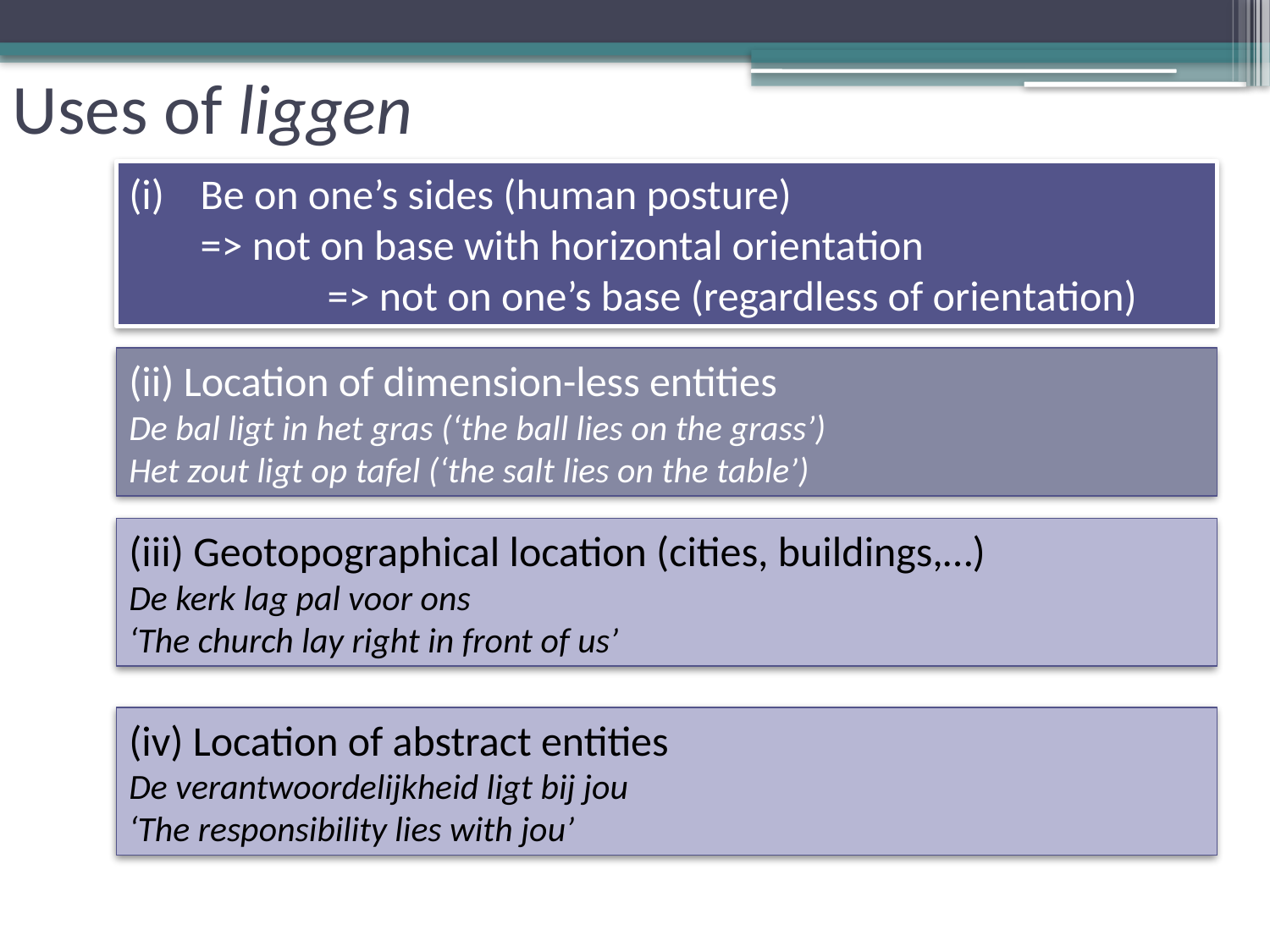

# Uses of liggen
Be on one’s sides (human posture)
	=> not on base with horizontal orientation
		=> not on one’s base (regardless of orientation)
(ii) Location of dimension-less entities
De bal ligt in het gras (‘the ball lies on the grass’)
Het zout ligt op tafel (‘the salt lies on the table’)
(iii) Geotopographical location (cities, buildings,…)
De kerk lag pal voor ons
‘The church lay right in front of us’
(iv) Location of abstract entities
De verantwoordelijkheid ligt bij jou
‘The responsibility lies with jou’